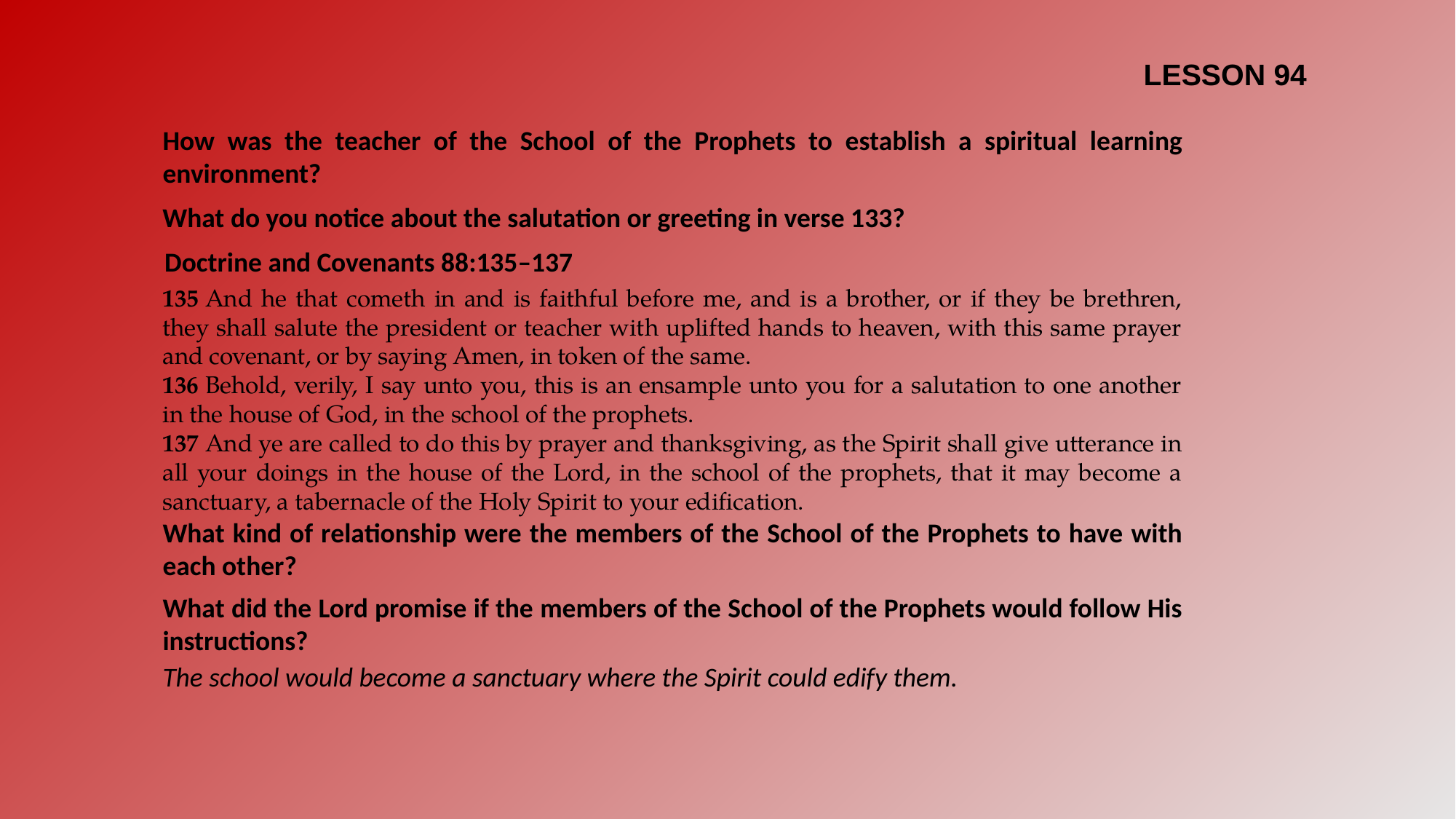

LESSON 94
How was the teacher of the School of the Prophets to establish a spiritual learning environment?
What do you notice about the salutation or greeting in verse 133?
Doctrine and Covenants 88:135–137
135 And he that cometh in and is faithful before me, and is a brother, or if they be brethren, they shall salute the president or teacher with uplifted hands to heaven, with this same prayer and covenant, or by saying Amen, in token of the same.
136 Behold, verily, I say unto you, this is an ensample unto you for a salutation to one another in the house of God, in the school of the prophets.
137 And ye are called to do this by prayer and thanksgiving, as the Spirit shall give utterance in all your doings in the house of the Lord, in the school of the prophets, that it may become a sanctuary, a tabernacle of the Holy Spirit to your edification.
What kind of relationship were the members of the School of the Prophets to have with each other?
What did the Lord promise if the members of the School of the Prophets would follow His instructions?
The school would become a sanctuary where the Spirit could edify them.